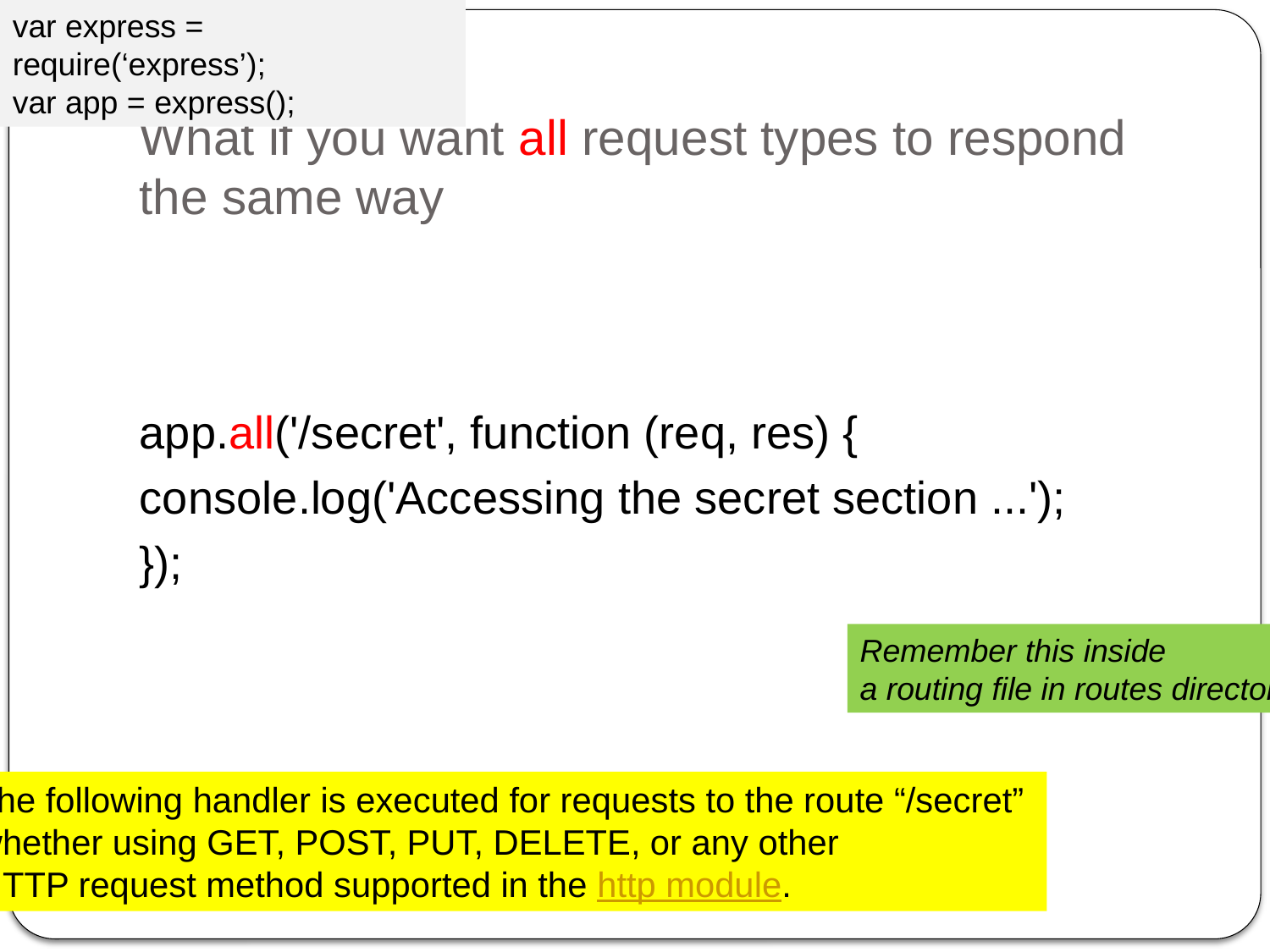

var express = require(‘express’);
var app = express();
# What if you want all request types to respond the same way

app.all('/secret', function (req, res) {
console.log('Accessing the secret section ...');
});
Remember this inside
a routing file in routes directory
 the following handler is executed for requests to the route “/secret”
whether using GET, POST, PUT, DELETE, or any other
HTTP request method supported in the http module.